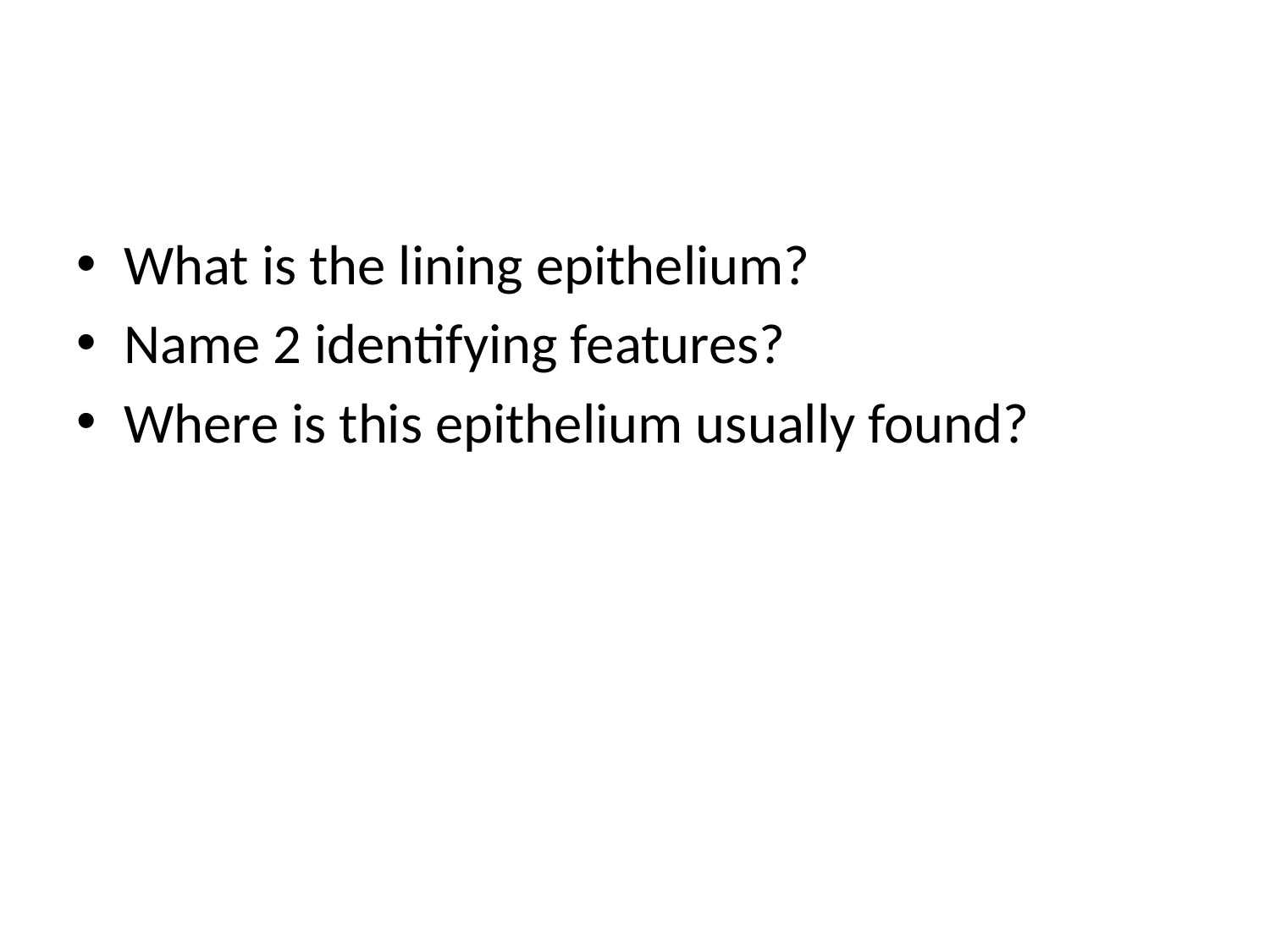

#
What is the lining epithelium?
Name 2 identifying features?
Where is this epithelium usually found?